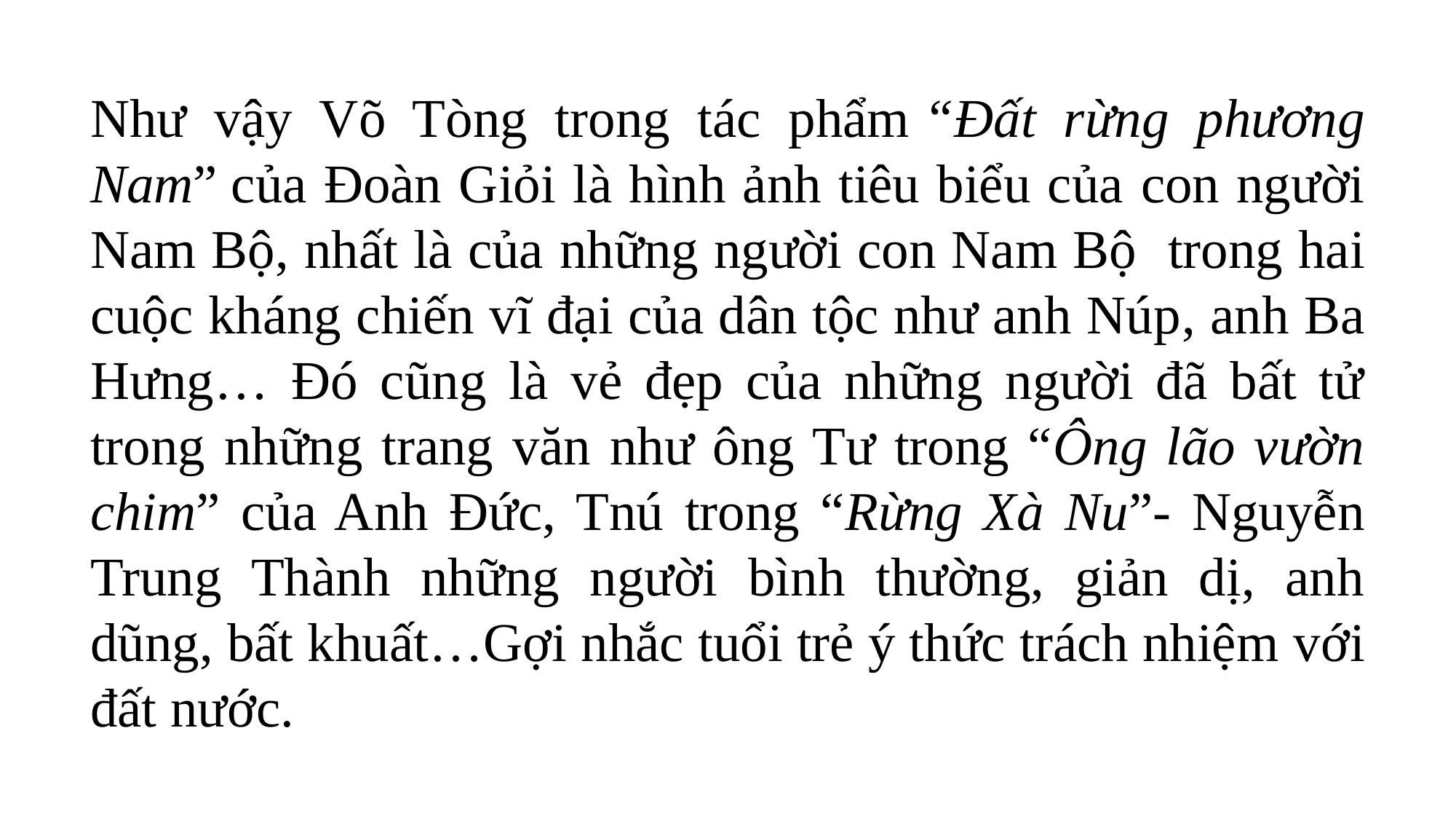

Như vậy Võ Tòng trong tác phẩm “Đất rừng phương Nam” của Đoàn Giỏi là hình ảnh tiêu biểu của con người Nam Bộ, nhất là của những người con Nam Bộ  trong hai cuộc kháng chiến vĩ đại của dân tộc như anh Núp, anh Ba Hưng… Đó cũng là vẻ đẹp của những người đã bất tử trong những trang văn như ông Tư trong “Ông lão vườn chim” của Anh Đức, Tnú trong “Rừng Xà Nu”- Nguyễn Trung Thành những người bình thường, giản dị, anh dũng, bất khuất…Gợi nhắc tuổi trẻ ý thức trách nhiệm với đất nước.